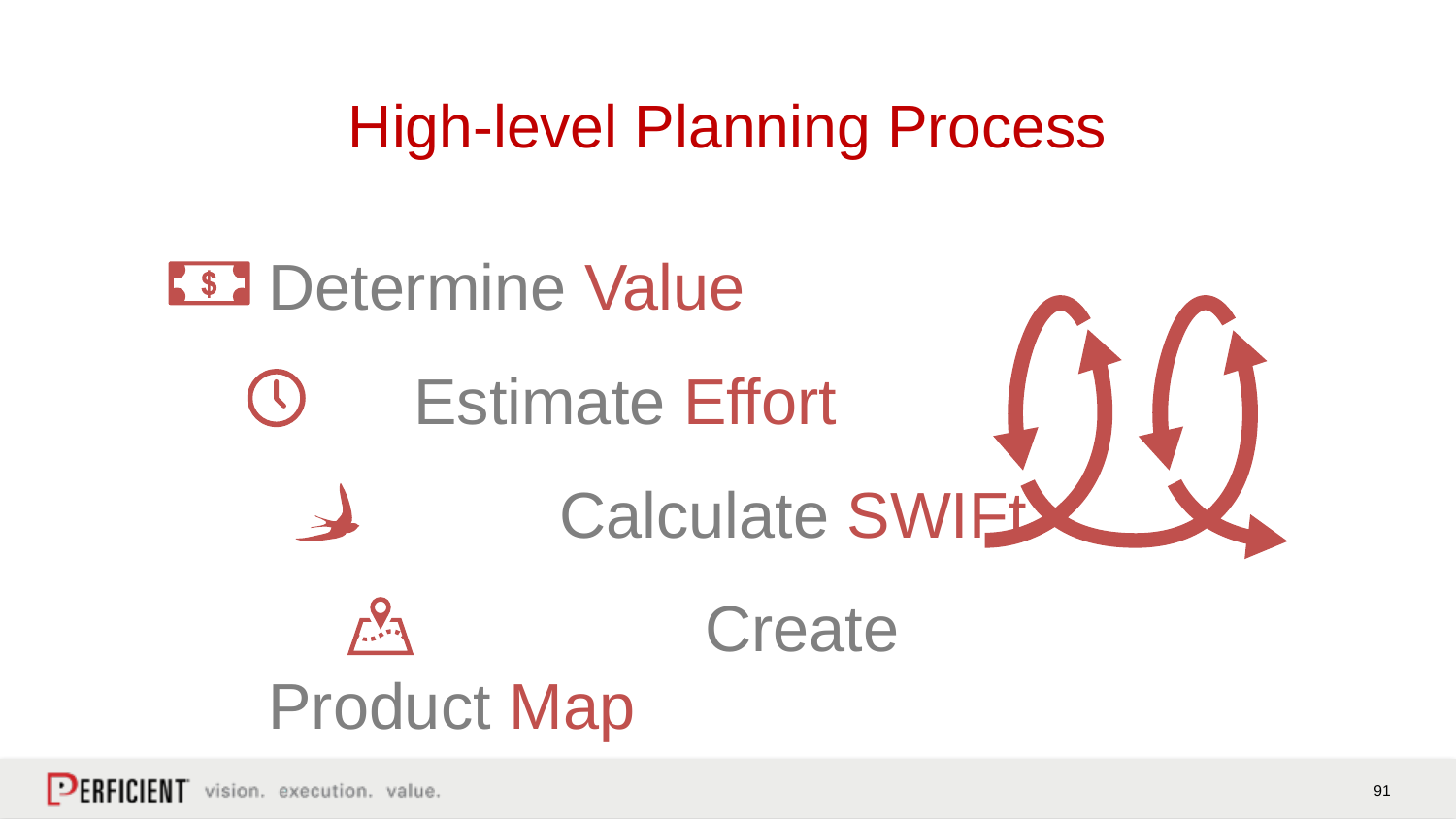

# High-level Planning Process
Determine Value
	Estimate Effort
		Calculate SWIFt
			Create Product Map